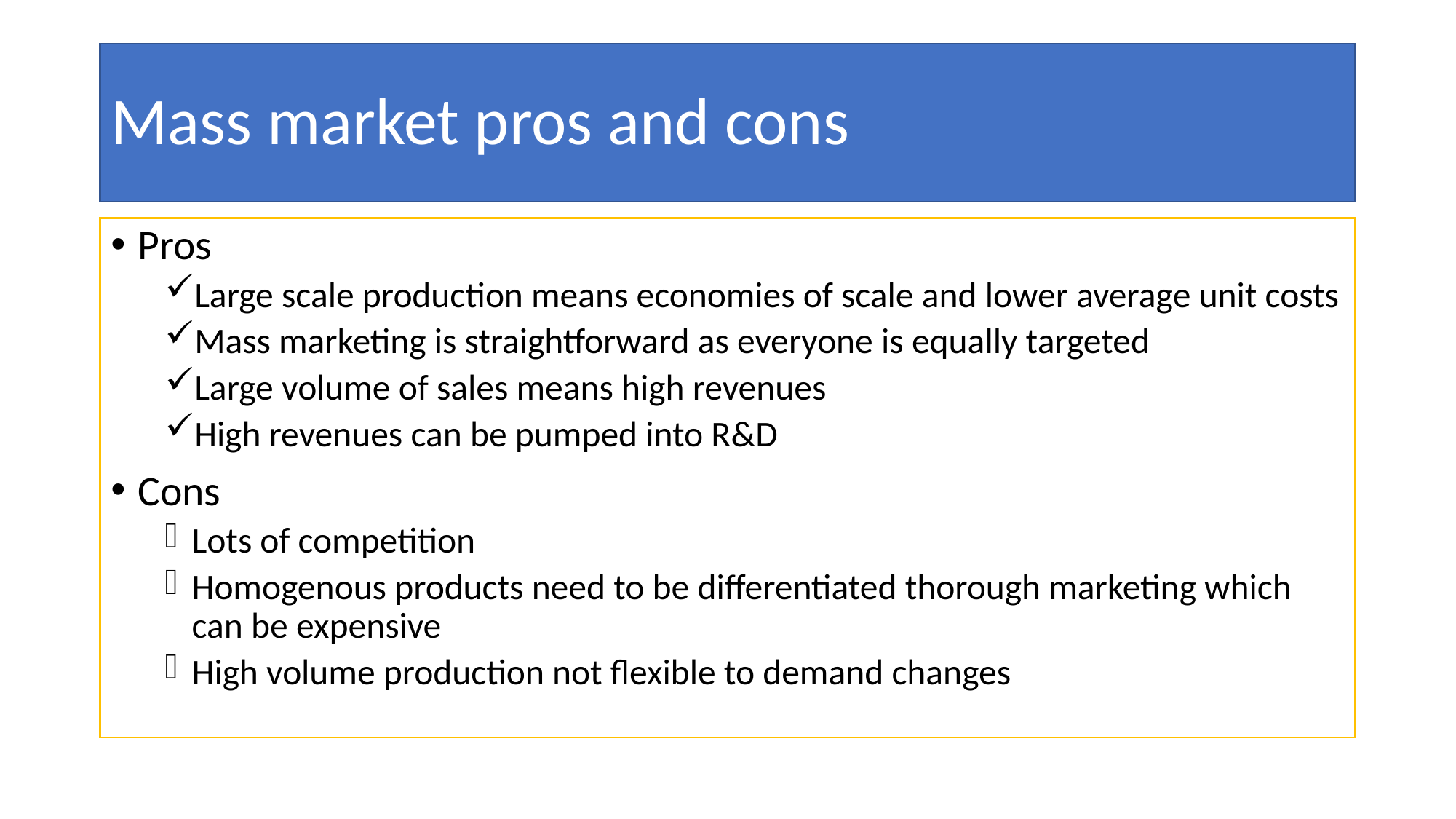

# Mass market pros and cons
Pros
Large scale production means economies of scale and lower average unit costs
Mass marketing is straightforward as everyone is equally targeted
Large volume of sales means high revenues
High revenues can be pumped into R&D
Cons
Lots of competition
Homogenous products need to be differentiated thorough marketing which can be expensive
High volume production not flexible to demand changes